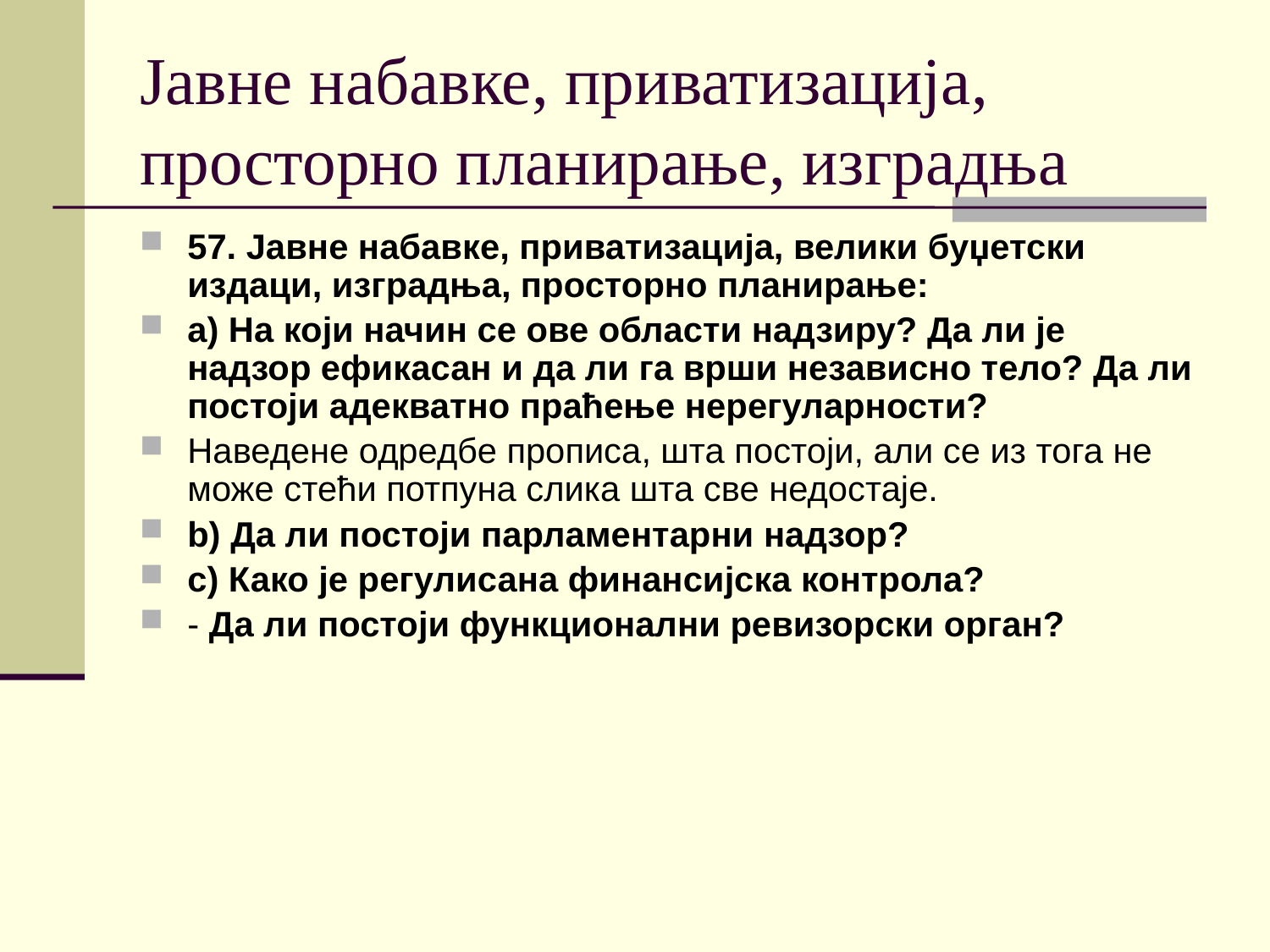

# Јавне набавке, приватизација, просторно планирање, изградња
57. Јавне набавке, приватизација, велики буџетски издаци, изградња, просторно планирање:
а) На који начин се ове области надзиру? Да ли је надзор ефикасан и да ли га врши независно тело? Да ли постоји адекватно праћење нерегуларности?
Наведене одредбе прописа, шта постоји, али се из тога не може стећи потпуна слика шта све недостаје.
b) Да ли постоји парламентарни надзор?
c) Како је регулисана финансијска контрола?
- Да ли постоји функционални ревизорски орган?